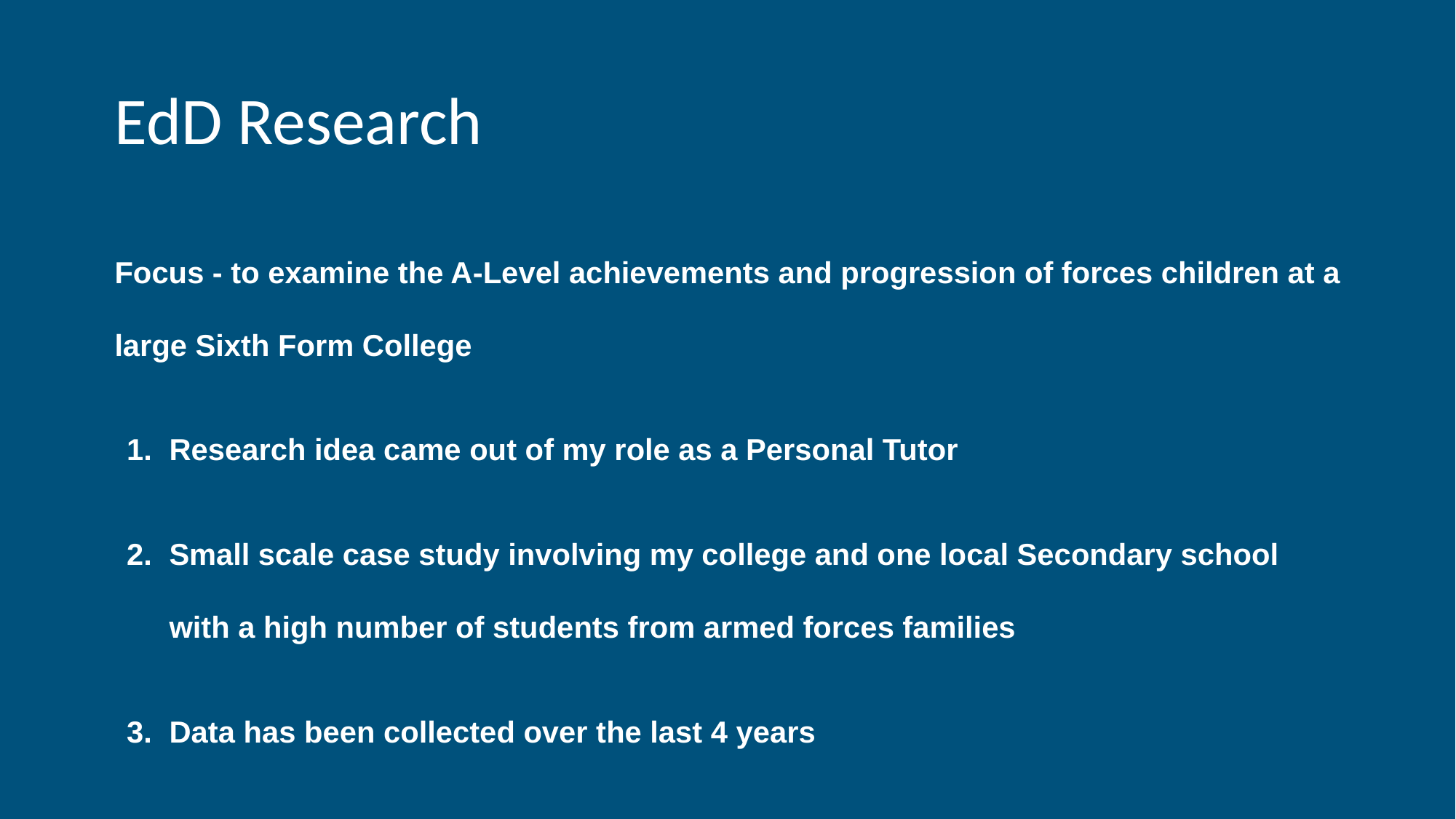

# EdD Research
Focus - to examine the A-Level achievements and progression of forces children at a large Sixth Form College
Research idea came out of my role as a Personal Tutor
Small scale case study involving my college and one local Secondary school with a high number of students from armed forces families
Data has been collected over the last 4 years